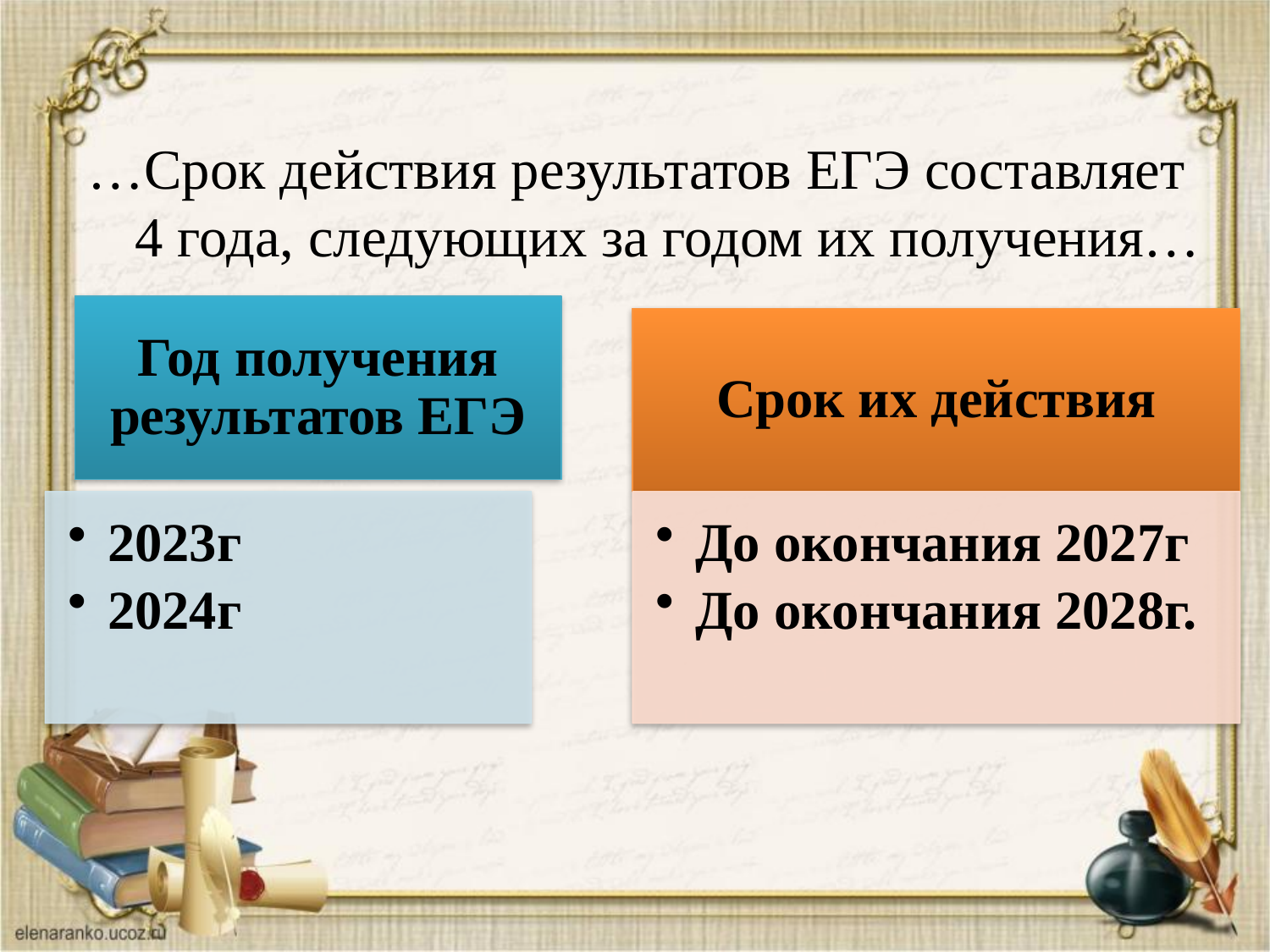

…Срок действия результатов ЕГЭ составляет 4 года, следующих за годом их получения…

Год получения результатов ЕГЭ
2023г
2024г
Срок их действия
До окончания 2027г
До окончания 2028г.